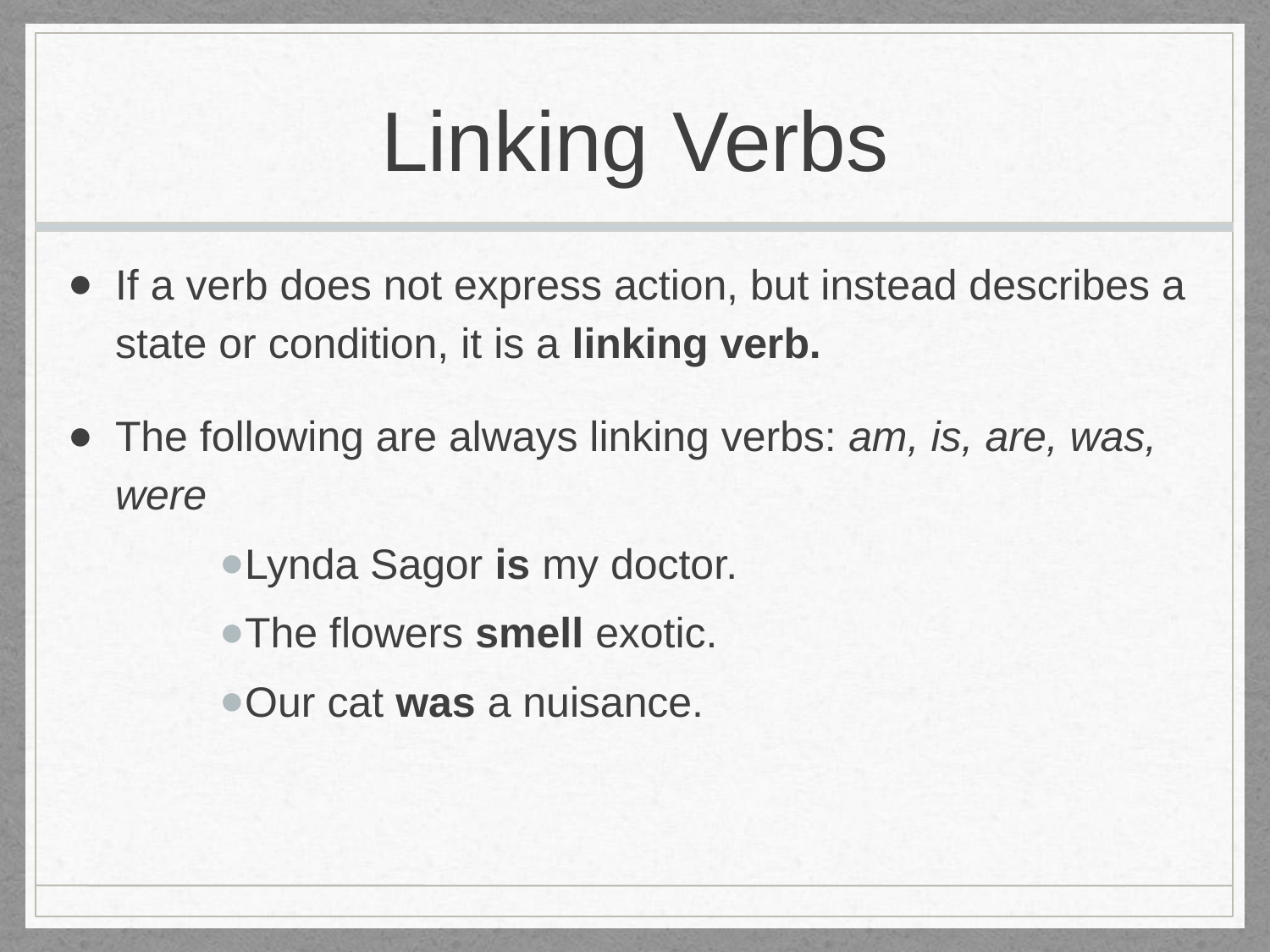

# Linking Verbs
If a verb does not express action, but instead describes a state or condition, it is a linking verb.
The following are always linking verbs: am, is, are, was, were
Lynda Sagor is my doctor.
The flowers smell exotic.
Our cat was a nuisance.